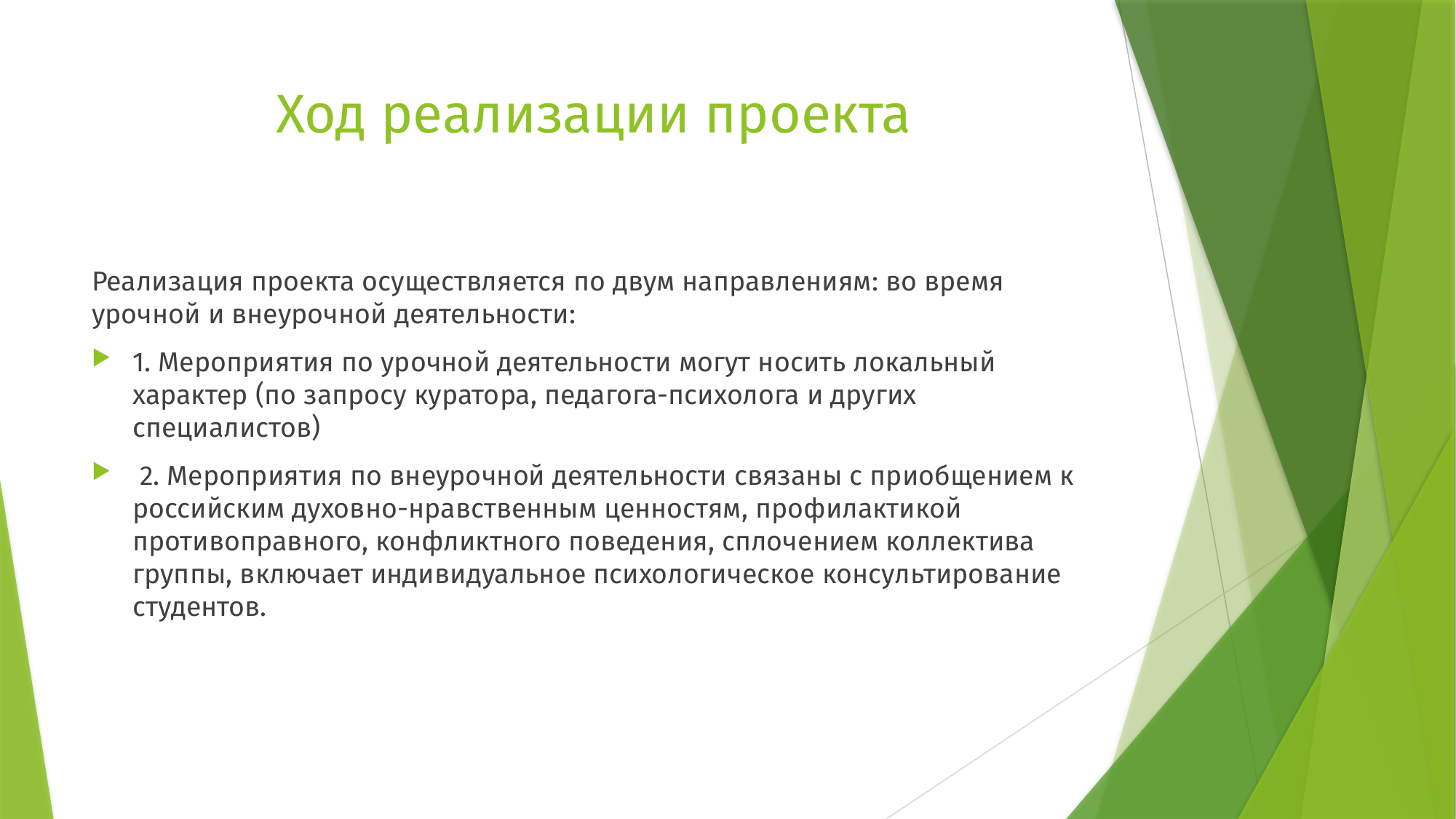

# Ход реализации проекта
Реализация проекта осуществляется по двум направлениям: во время урочной и внеурочной деятельности:
1. Мероприятия по урочной деятельности могут носить локальный характер (по запросу куратора, педагога-психолога и других специалистов)
 2. Мероприятия по внеурочной деятельности связаны с приобщением к российским духовно-нравственным ценностям, профилактикой противоправного, конфликтного поведения, сплочением коллектива группы, включает индивидуальное психологическое консультирование  студентов.